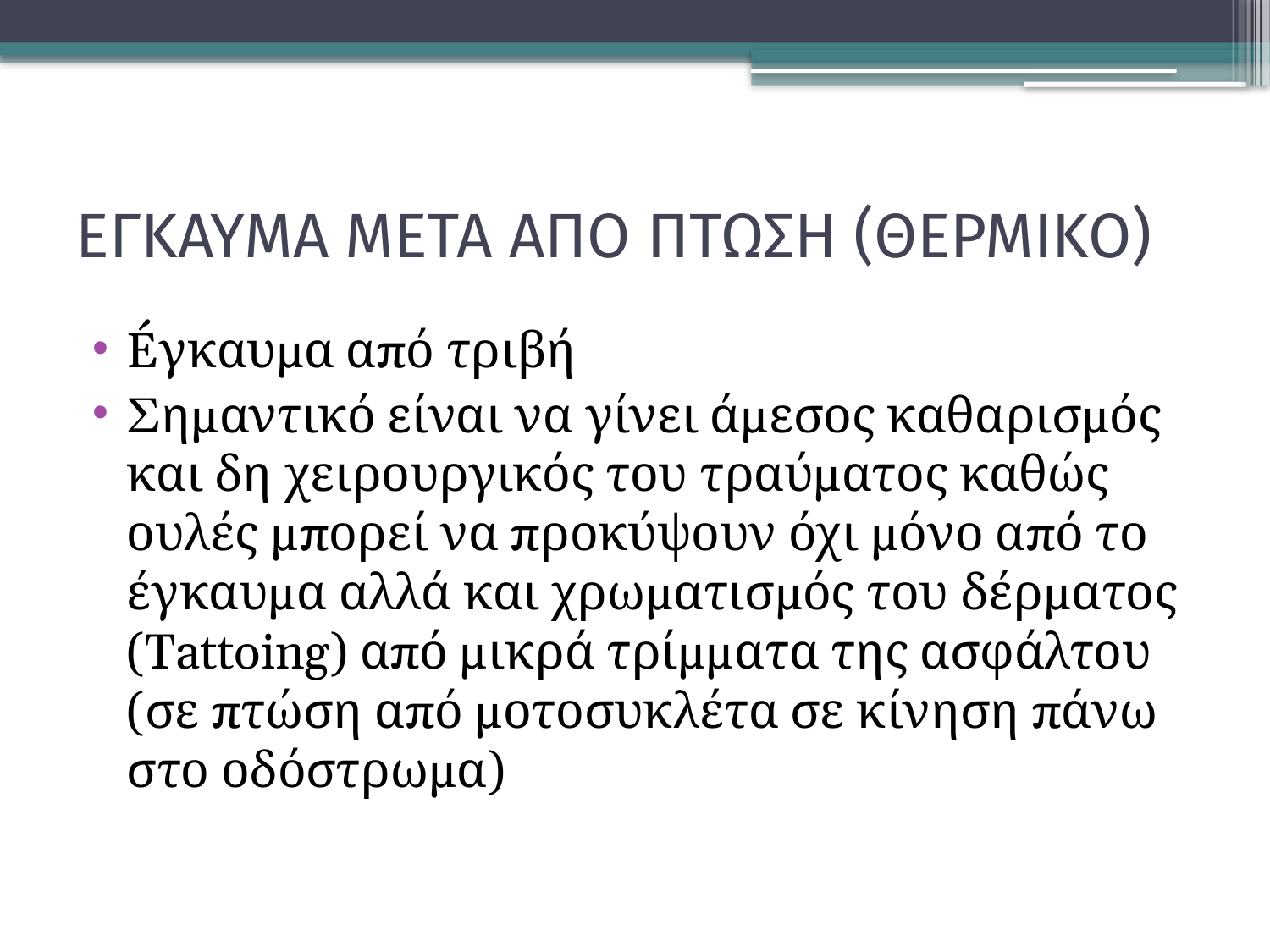

# ΕΓΚΑΥΜΑ ΜΕΤΑ ΑΠΟ ΠΤΩΣΗ (ΘΕΡΜΙΚΟ)
Έγκαυμα από τριβή
Σημαντικό είναι να γίνει άμεσος καθαρισμός και δη χειρουργικός του τραύματος καθώς ουλές μπορεί να προκύψουν όχι μόνο από το έγκαυμα αλλά και χρωματισμός του δέρματος (Tattoing) από μικρά τρίμματα της ασφάλτου (σε πτώση από μοτοσυκλέτα σε κίνηση πάνω στο οδόστρωμα)